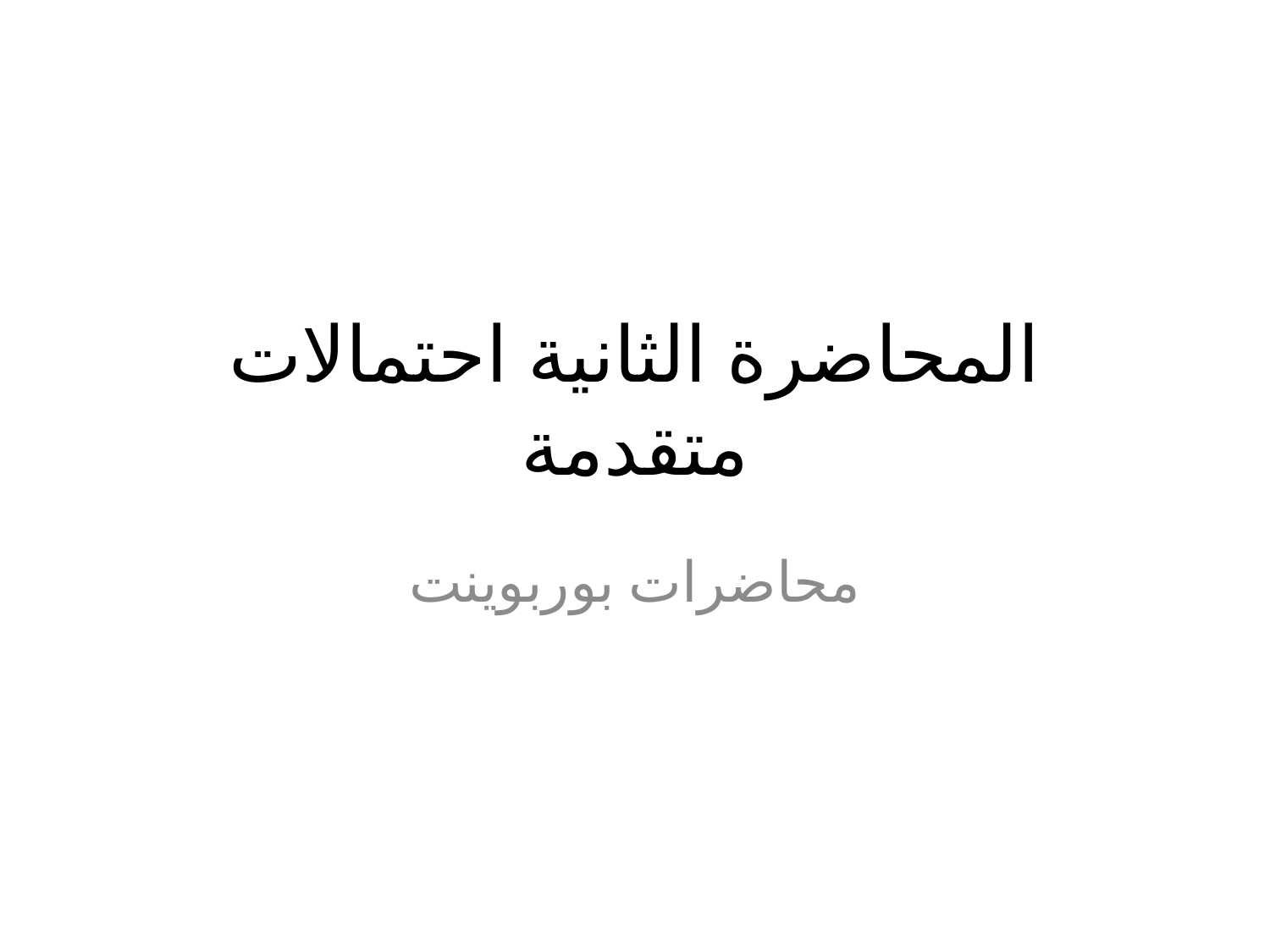

# المحاضرة الثانية احتمالات متقدمة
محاضرات بوربوينت